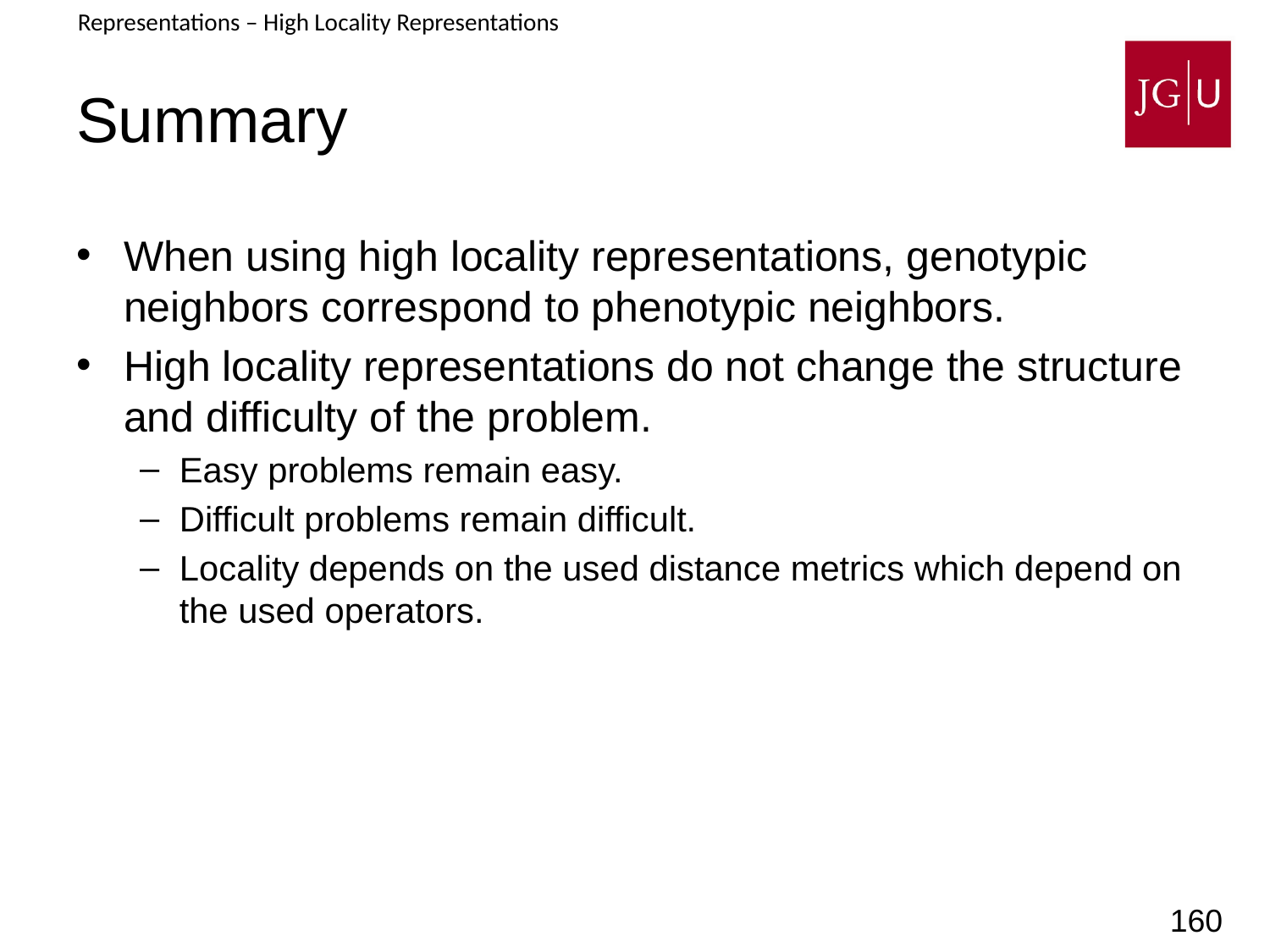

Representations – High Locality Representations

# Summary
When using high locality representations, genotypic neighbors correspond to phenotypic neighbors.
High locality representations do not change the structure and difficulty of the problem.
Easy problems remain easy.
Difficult problems remain difficult.
Locality depends on the used distance metrics which depend on the used operators.